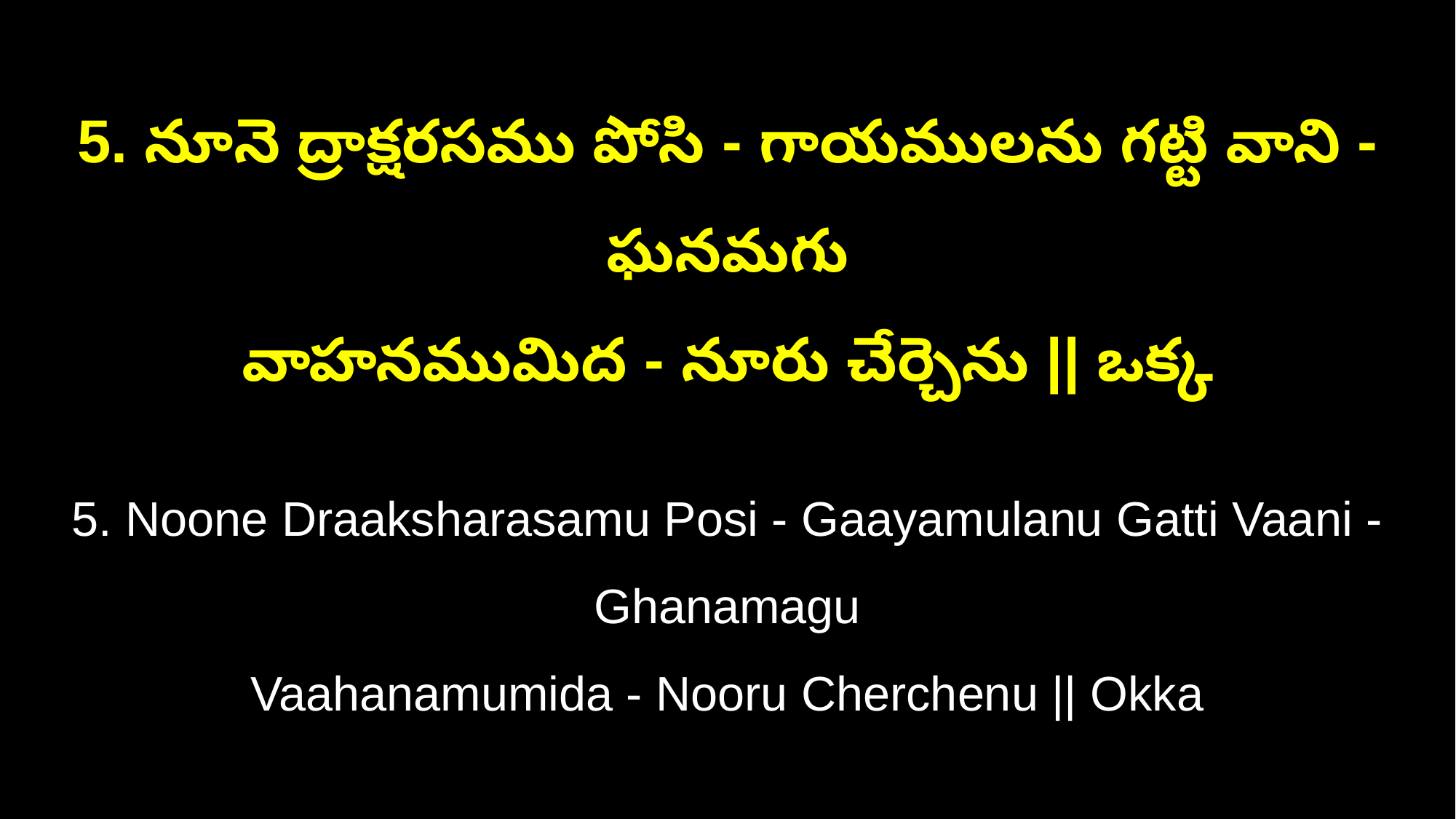

5. నూనె ద్రాక్షరసము పోసి - గాయములను గట్టి వాని - ఘనమగు
వాహనముమిద - నూరు చేర్చెను || ఒక్క
5. Noone Draaksharasamu Posi - Gaayamulanu Gatti Vaani - Ghanamagu
Vaahanamumida - Nooru Cherchenu || Okka